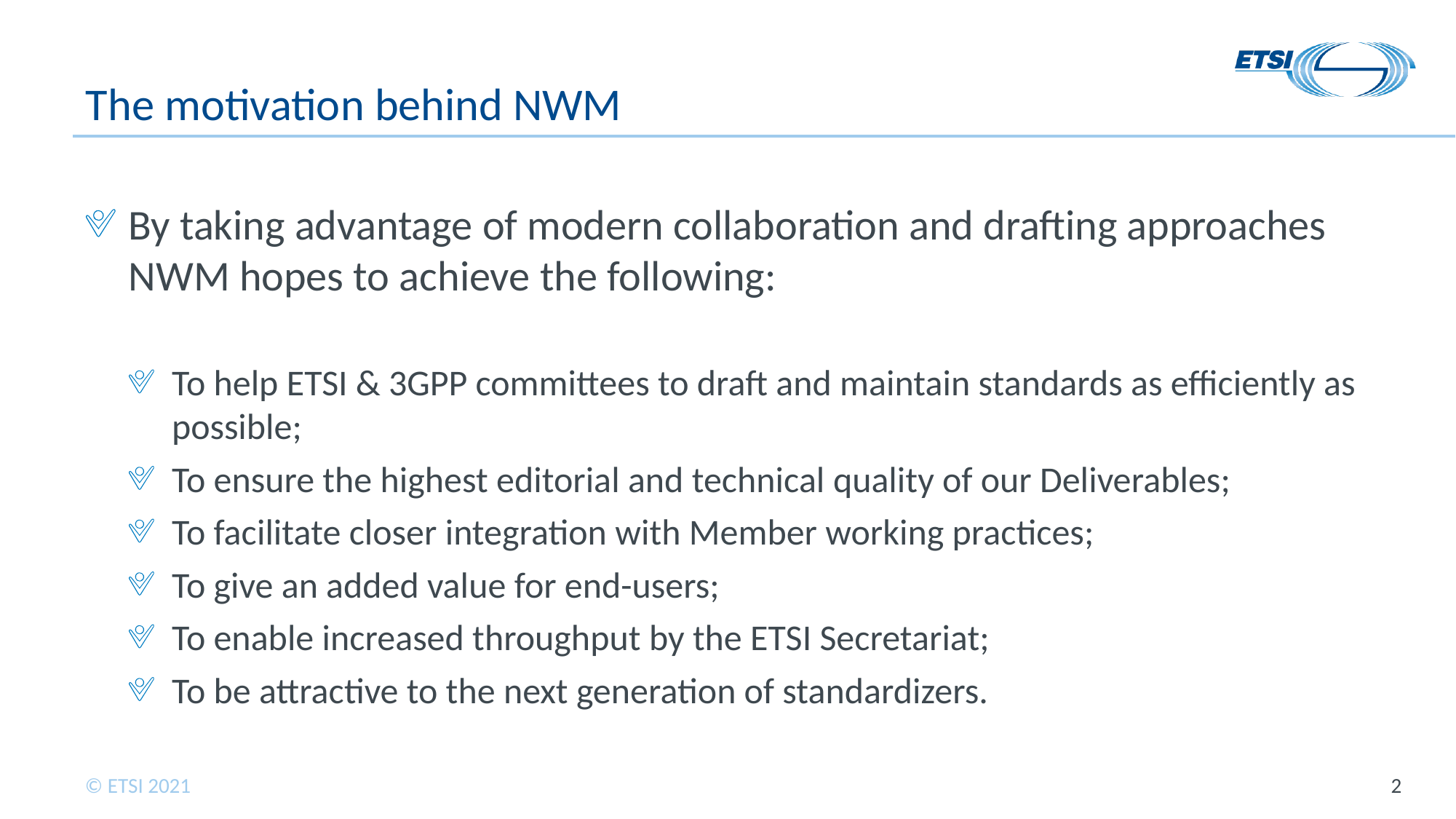

# The motivation behind NWM
By taking advantage of modern collaboration and drafting approaches NWM hopes to achieve the following:

To help ETSI & 3GPP committees to draft and maintain standards as efficiently as possible;
To ensure the highest editorial and technical quality of our Deliverables;
To facilitate closer integration with Member working practices;
To give an added value for end-users;
To enable increased throughput by the ETSI Secretariat;
To be attractive to the next generation of standardizers.